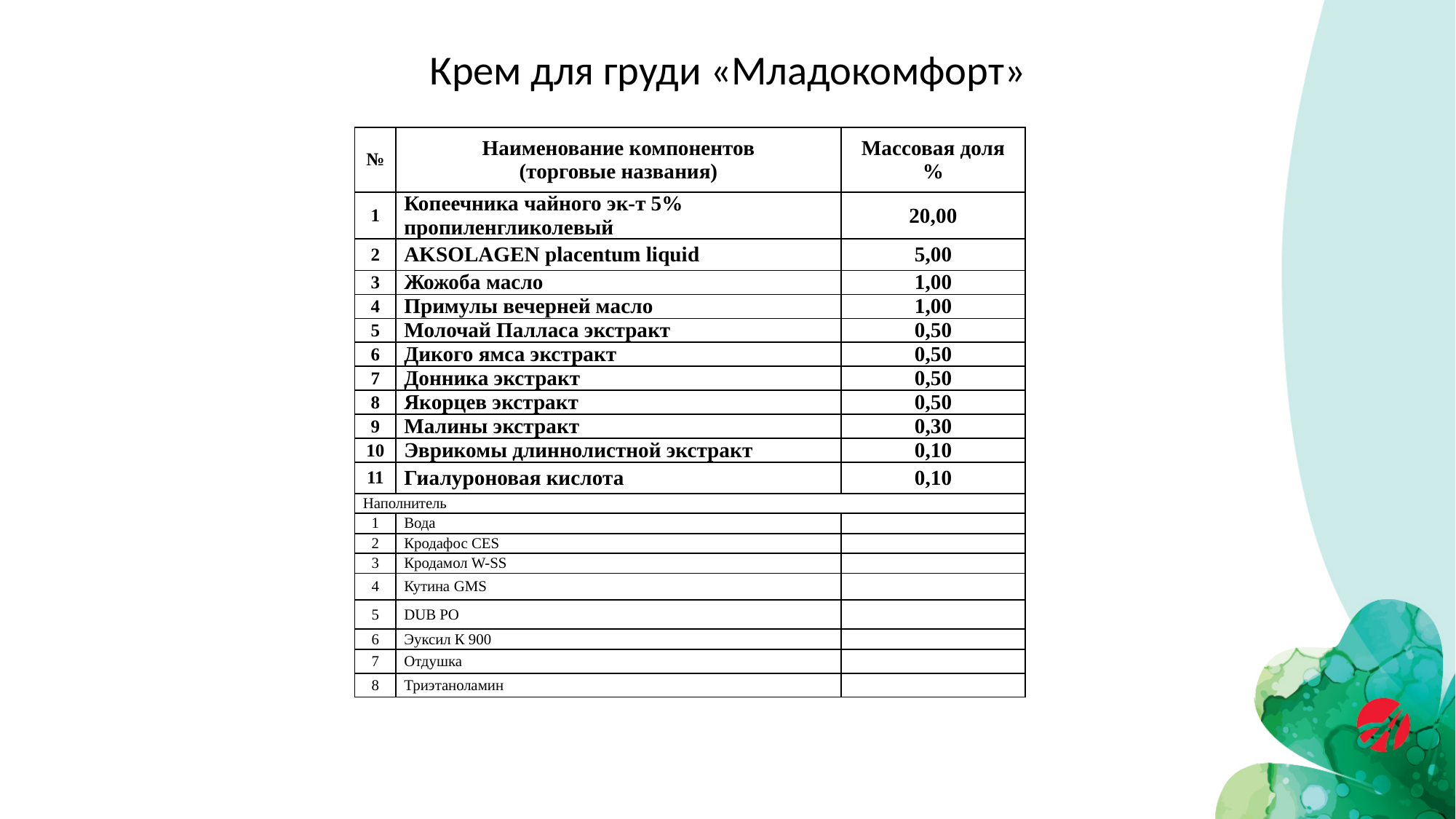

# Крем для груди «Младокомфорт»
| № | Наименование компонентов (торговые названия) | Массовая доля % |
| --- | --- | --- |
| 1 | Копеечника чайного эк-т 5% пропиленгликолевый | 20,00 |
| 2 | AKSOLAGEN placentum liquid | 5,00 |
| 3 | Жожоба масло | 1,00 |
| 4 | Примулы вечерней масло | 1,00 |
| 5 | Молочай Палласа экстракт | 0,50 |
| 6 | Дикого ямса экстракт | 0,50 |
| 7 | Донника экстракт | 0,50 |
| 8 | Якорцев экстракт | 0,50 |
| 9 | Малины экстракт | 0,30 |
| 10 | Эврикомы длиннолистной экстракт | 0,10 |
| 11 | Гиалуроновая кислота | 0,10 |
| Наполнитель |  |  |
| 1 | Вода |  |
| 2 | Кродафос CES |  |
| 3 | Кродамол W-SS |  |
| 4 | Кутина GMS |  |
| 5 | DUB PO |  |
| 6 | Эуксил К 900 |  |
| 7 | Отдушка |  |
| 8 | Триэтаноламин |  |